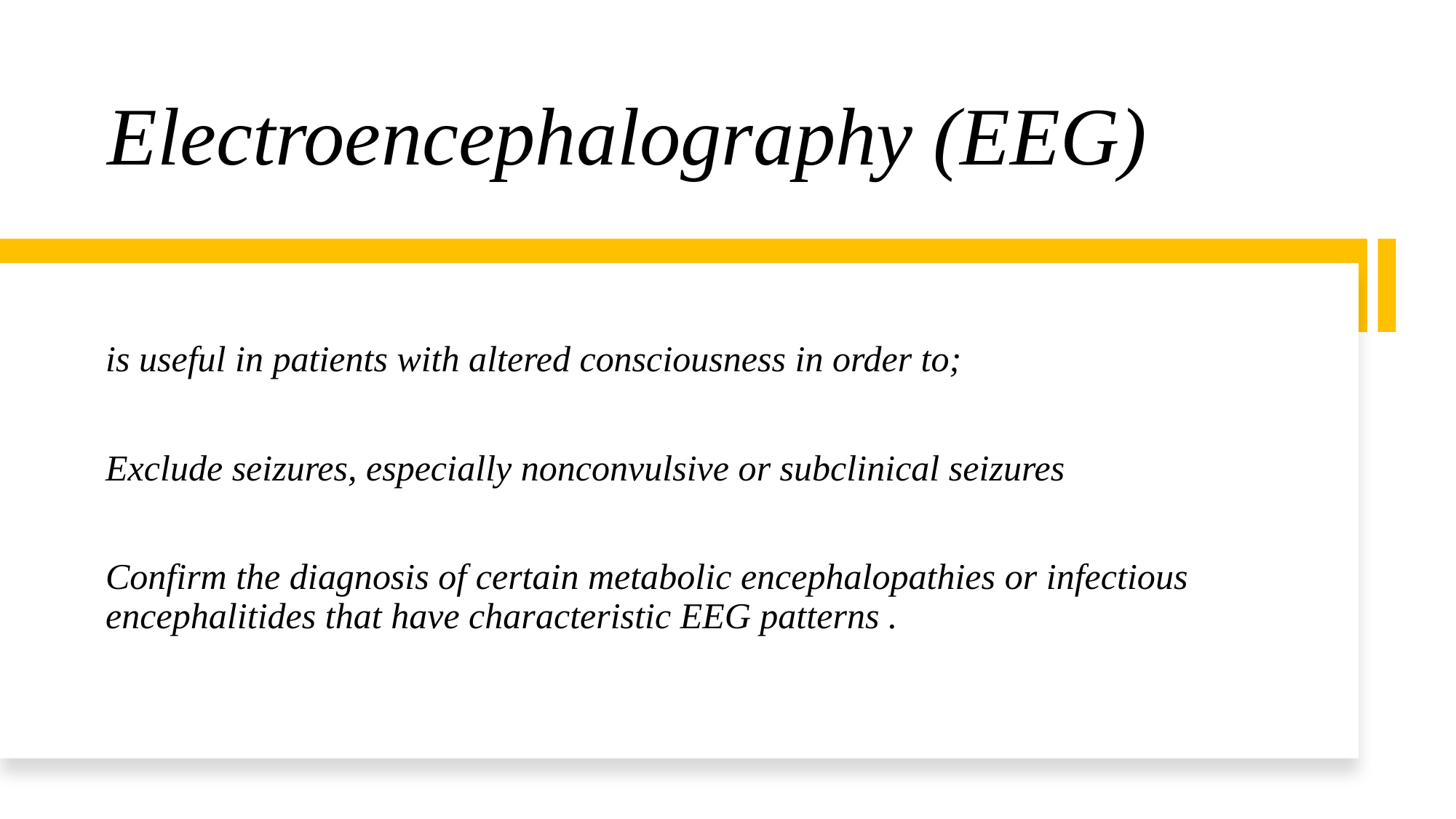

# Electroencephalography (EEG)

is useful in patients with altered consciousness in order to;

Exclude seizures, especially nonconvulsive or subclinical seizures

Confirm the diagnosis of certain metabolic encephalopathies or infectious encephalitides that have characteristic EEG patterns .